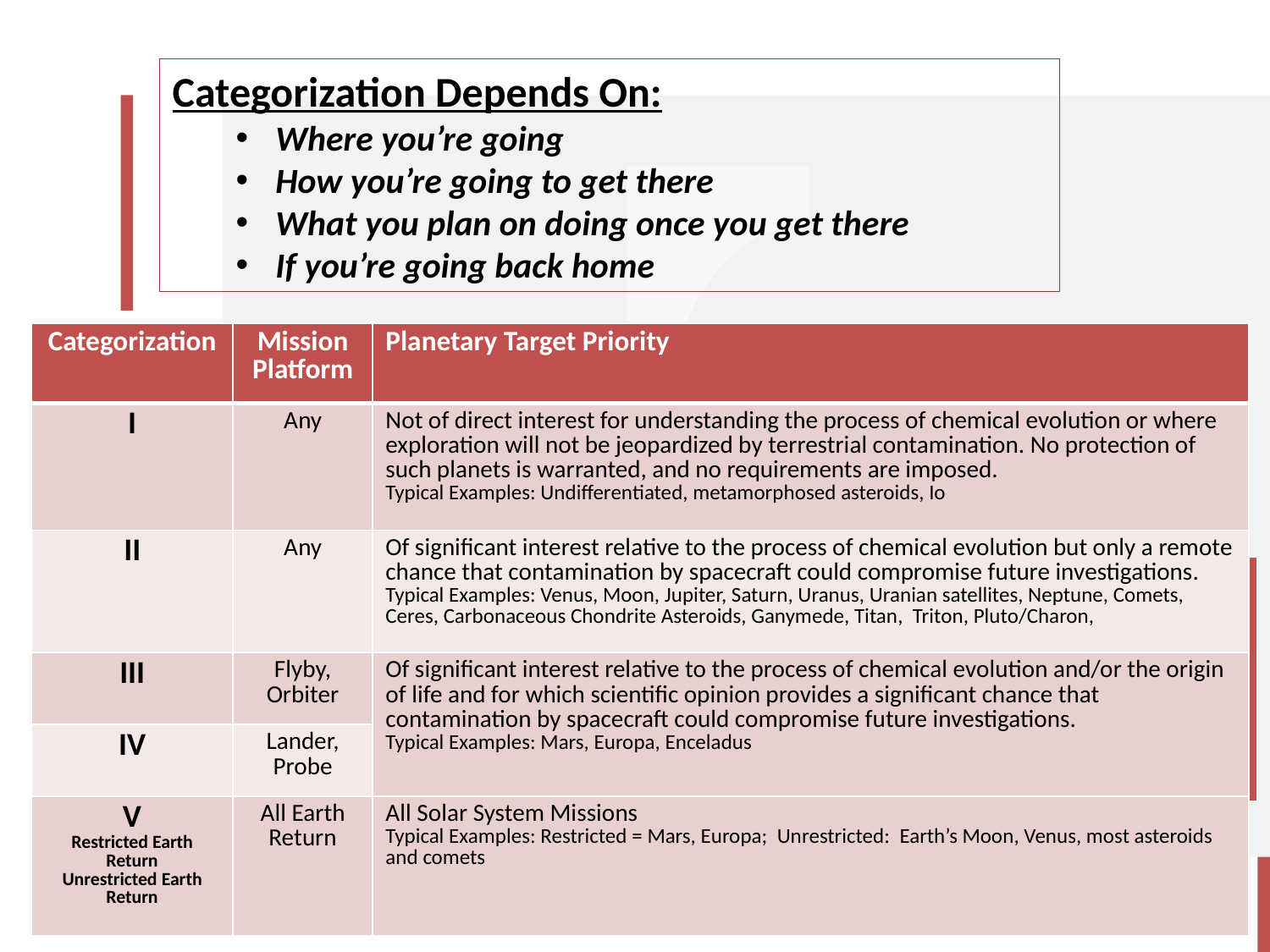

Categorization Depends On:
Where you’re going
How you’re going to get there
What you plan on doing once you get there
If you’re going back home

| Categorization | Mission Platform | Planetary Target Priority |
| --- | --- | --- |
| I | Any | Not of direct interest for understanding the process of chemical evolution or where exploration will not be jeopardized by terrestrial contamination. No protection of such planets is warranted, and no requirements are imposed. Typical Examples: Undifferentiated, metamorphosed asteroids, Io |
| II | Any | Of significant interest relative to the process of chemical evolution but only a remote chance that contamination by spacecraft could compromise future investigations. Typical Examples: Venus, Moon, Jupiter, Saturn, Uranus, Uranian satellites, Neptune, Comets, Ceres, Carbonaceous Chondrite Asteroids, Ganymede, Titan, Triton, Pluto/Charon, |
| III | Flyby, Orbiter | Of significant interest relative to the process of chemical evolution and/or the origin of life and for which scientific opinion provides a significant chance that contamination by spacecraft could compromise future investigations. Typical Examples: Mars, Europa, Enceladus |
| IV | Lander, Probe |  |
| V Restricted Earth Return Unrestricted Earth Return | All Earth Return | All Solar System Missions Typical Examples: Restricted = Mars, Europa; Unrestricted: Earth’s Moon, Venus, most asteroids and comets |

TFAWS 2023 - Planetary Protection - Pugel/GSFC/546
20